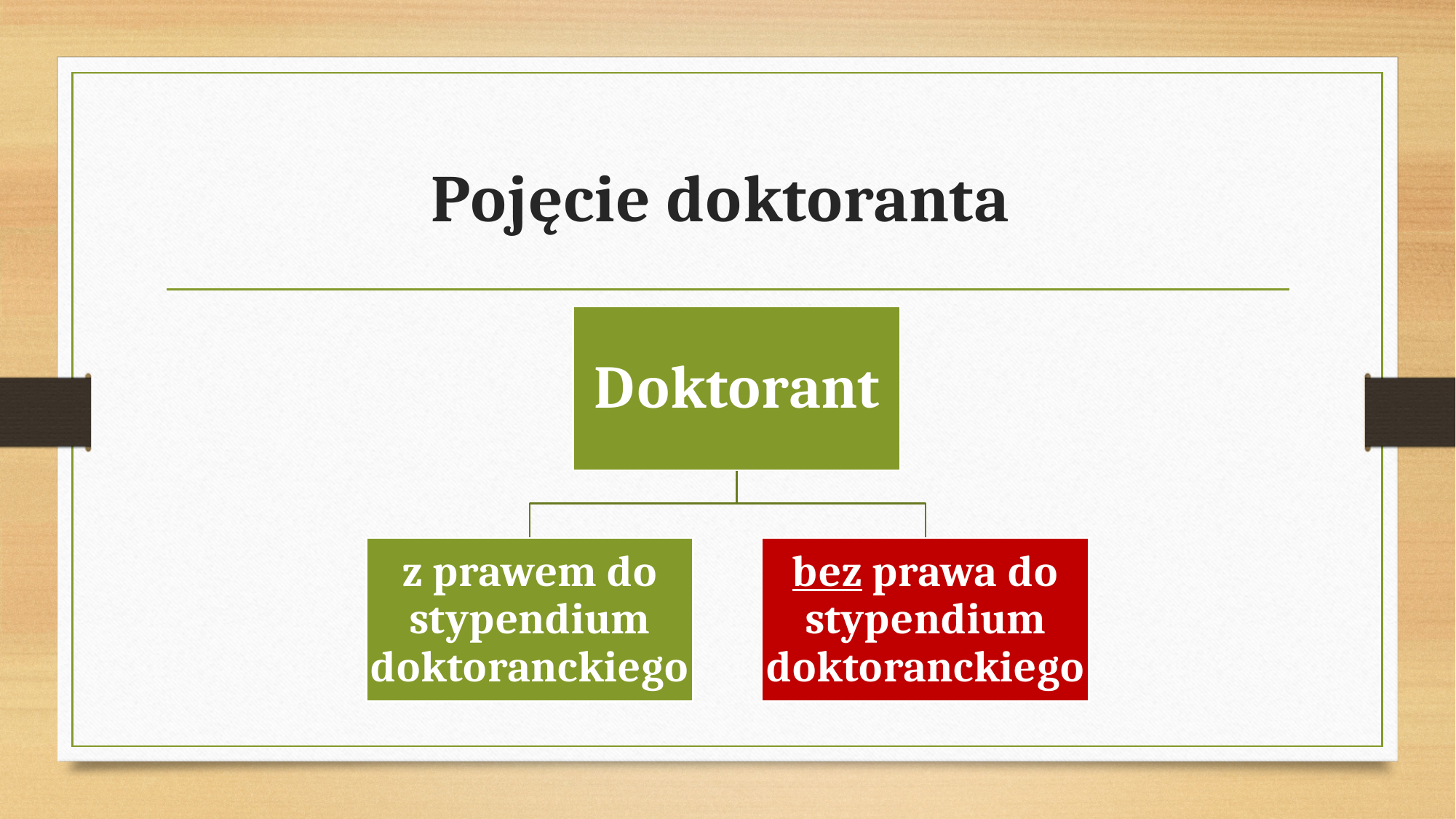

# Pojęcie doktoranta
Doktorant
z prawem do stypendium doktoranckiego
bez prawa do stypendium doktoranckiego